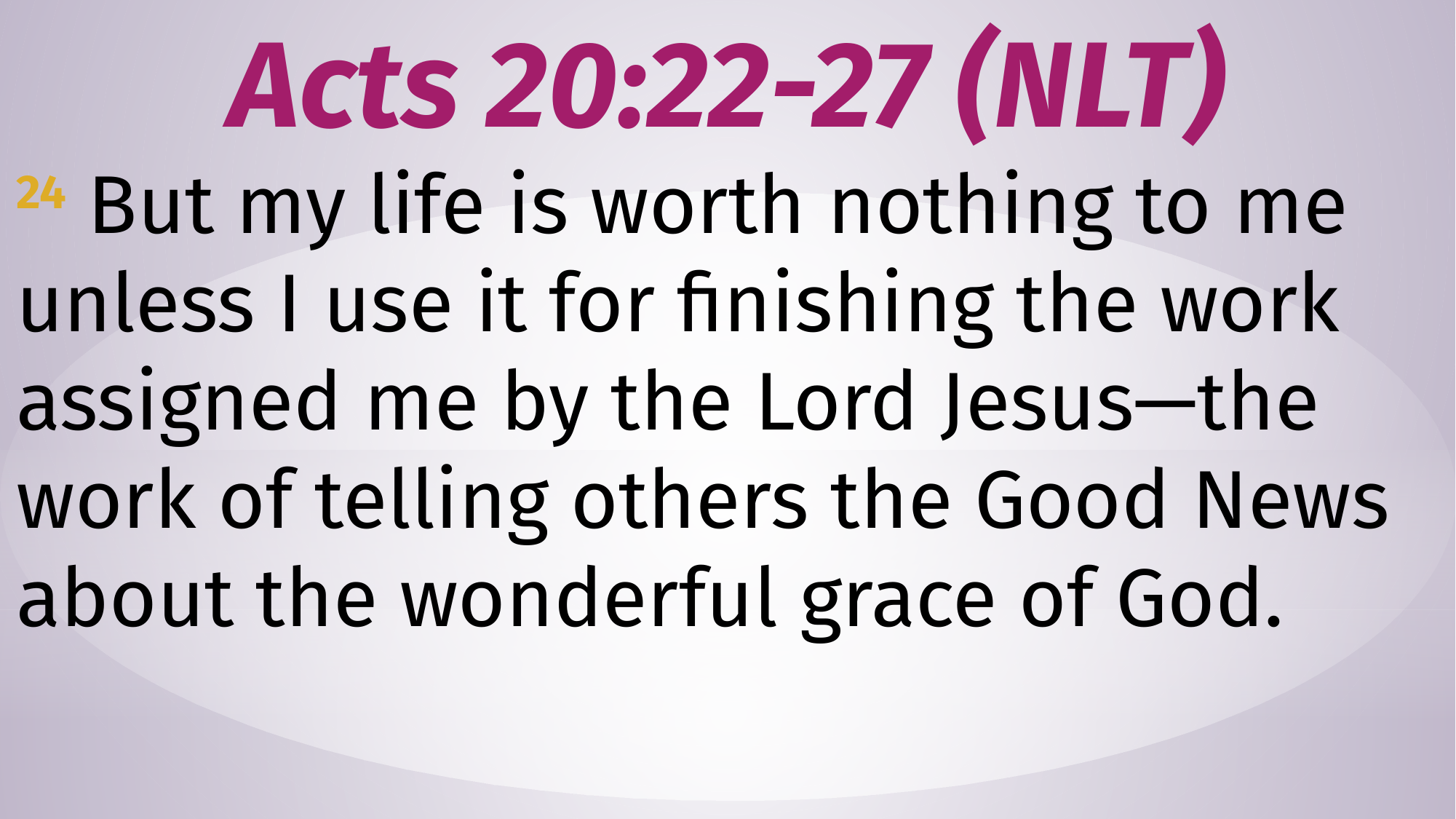

# Acts 20:22-27 (NLT)
24 But my life is worth nothing to me unless I use it for finishing the work assigned me by the Lord Jesus—the work of telling others the Good News about the wonderful grace of God.